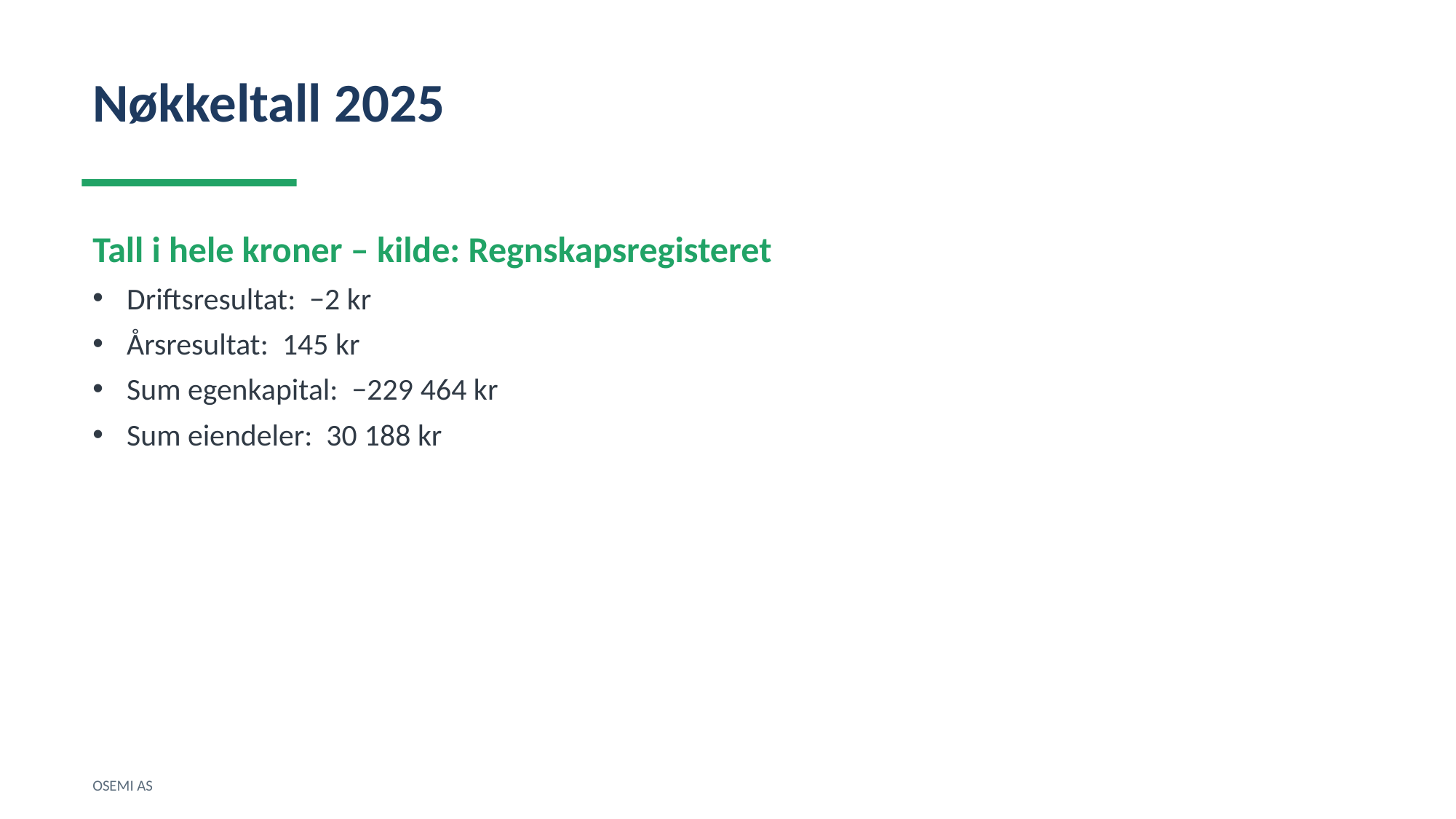

Nøkkeltall 2025

Tall i hele kroner – kilde: Regnskapsregisteret
Driftsresultat:  −2 kr
Årsresultat:  145 kr
Sum egenkapital:  −229 464 kr
Sum eiendeler:  30 188 kr
OSEMI AS